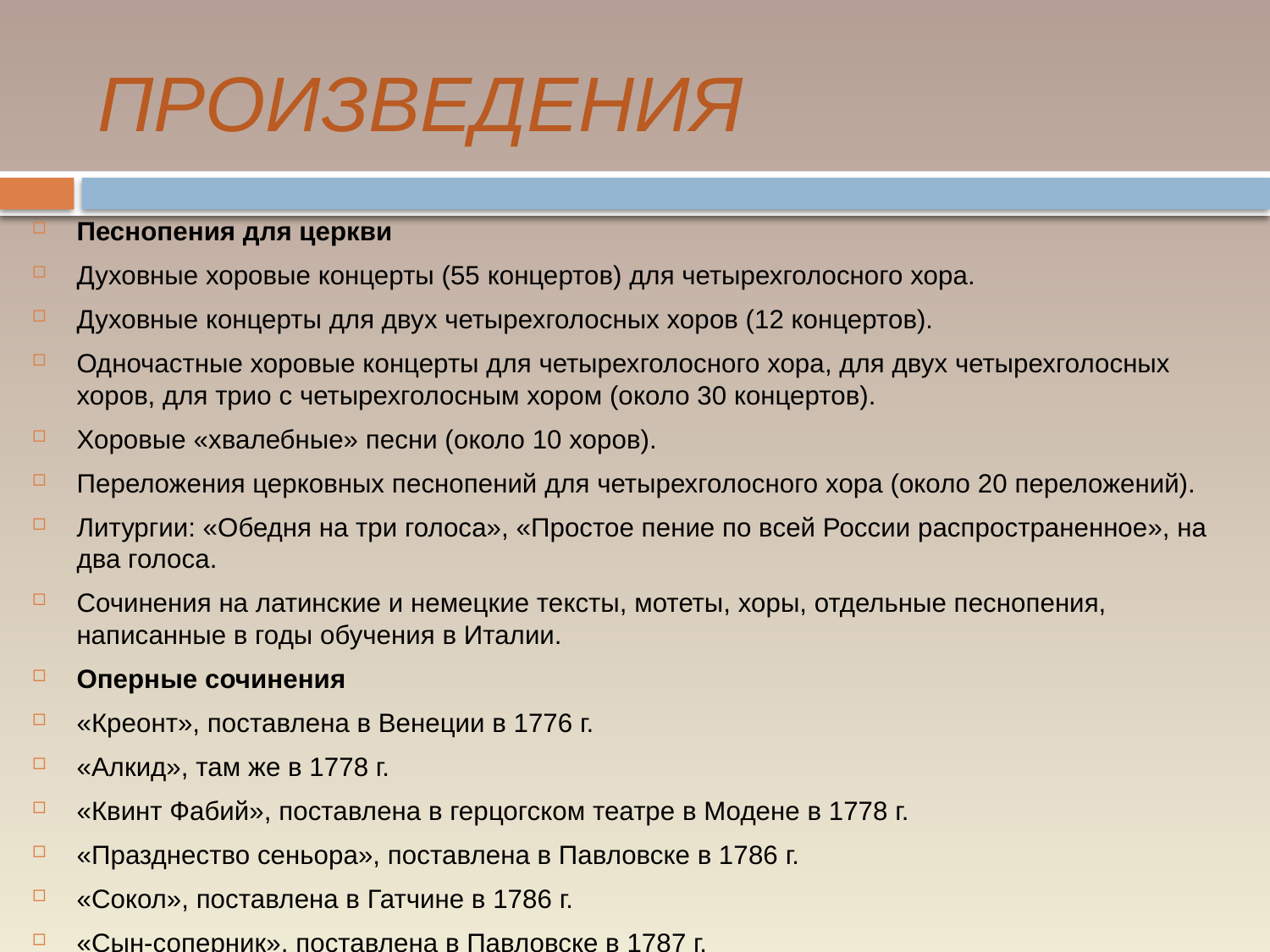

# ПРОИЗВЕДЕНИЯ
Песнопения для церкви
Духовные хоровые концерты (55 концертов) для четырехголосного хора.
Духовные концерты для двух четырехголосных хоров (12 концертов).
Одночастные хоровые концерты для четырехголосного хора, для двух четырехголосных хоров, для трио с четырехголосным хором (около 30 концертов).
Хоровые «хвалебные» песни (около 10 хоров).
Переложения церковных песнопений для четырехголосного хора (около 20 переложений).
Литургии: «Обедня на три голоса», «Простое пение по всей России распространенное», на два голоса.
Сочинения на латинские и немецкие тексты, мотеты, хоры, отдельные песнопения, написанные в годы обучения в Италии.
Оперные сочинения
«Креонт», поставлена в Венеции в 1776 г.
«Алкид», там же в 1778 г.
«Квинт Фабий», поставлена в герцогском театре в Модене в 1778 г.
«Празднество сеньора», поставлена в Павловске в 1786 г.
«Сокол», поставлена в Гатчине в 1786 г.
«Сын-соперник», поставлена в Павловске в 1787 г.